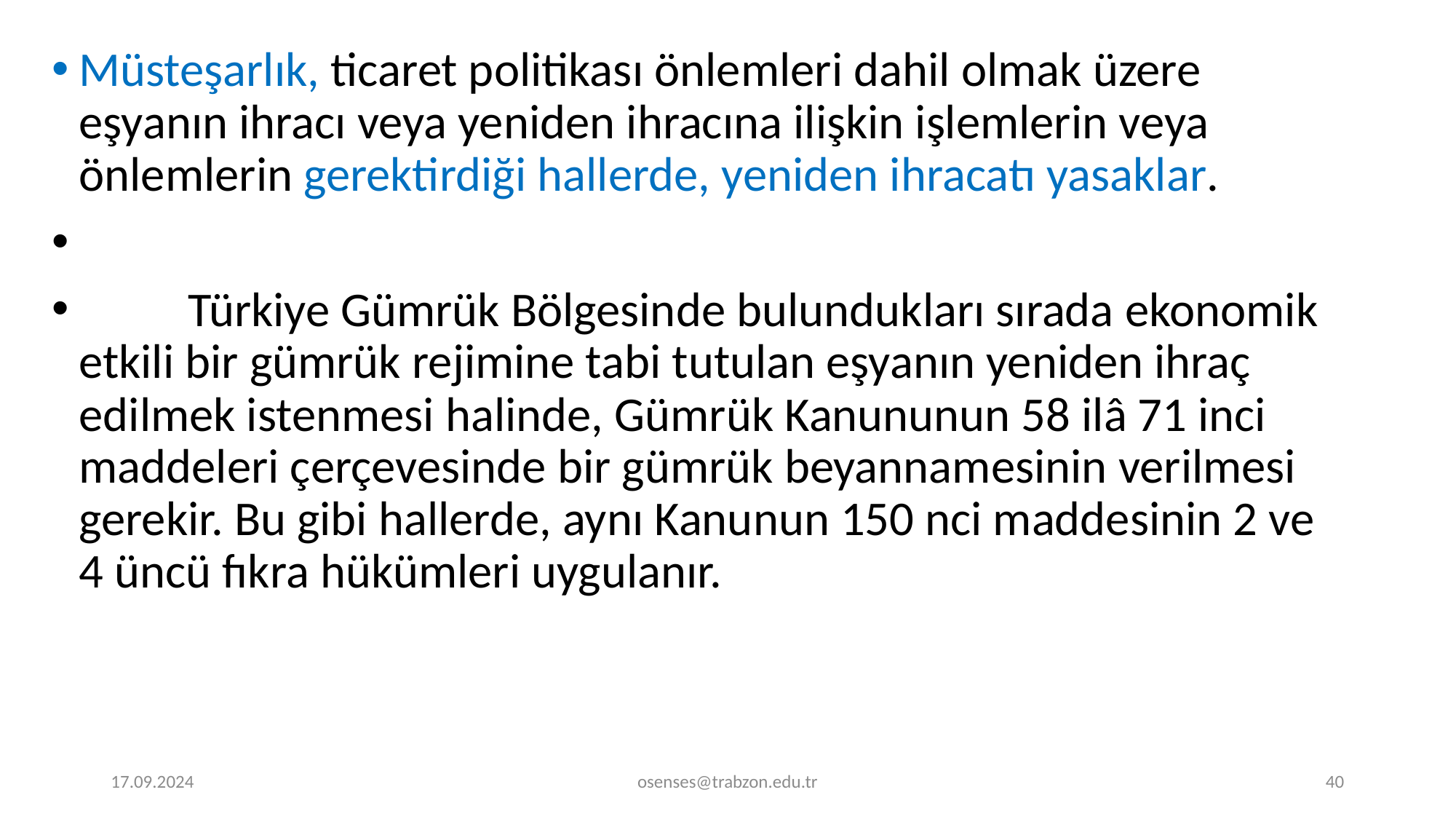

Müsteşarlık, ticaret politikası önlemleri dahil olmak üzere eşyanın ihracı veya yeniden ihracına ilişkin işlemlerin veya önlemlerin gerektirdiği hallerde, yeniden ihracatı yasaklar.

	Türkiye Gümrük Bölgesinde bulundukları sırada ekonomik etkili bir gümrük rejimine tabi tutulan eşyanın yeniden ihraç edilmek istenmesi halinde, Gümrük Kanununun 58 ilâ 71 inci maddeleri çerçevesinde bir gümrük beyannamesinin verilmesi gerekir. Bu gibi hallerde, aynı Kanunun 150 nci maddesinin 2 ve 4 üncü fıkra hükümleri uygulanır.

17.09.2024
osenses@trabzon.edu.tr
40